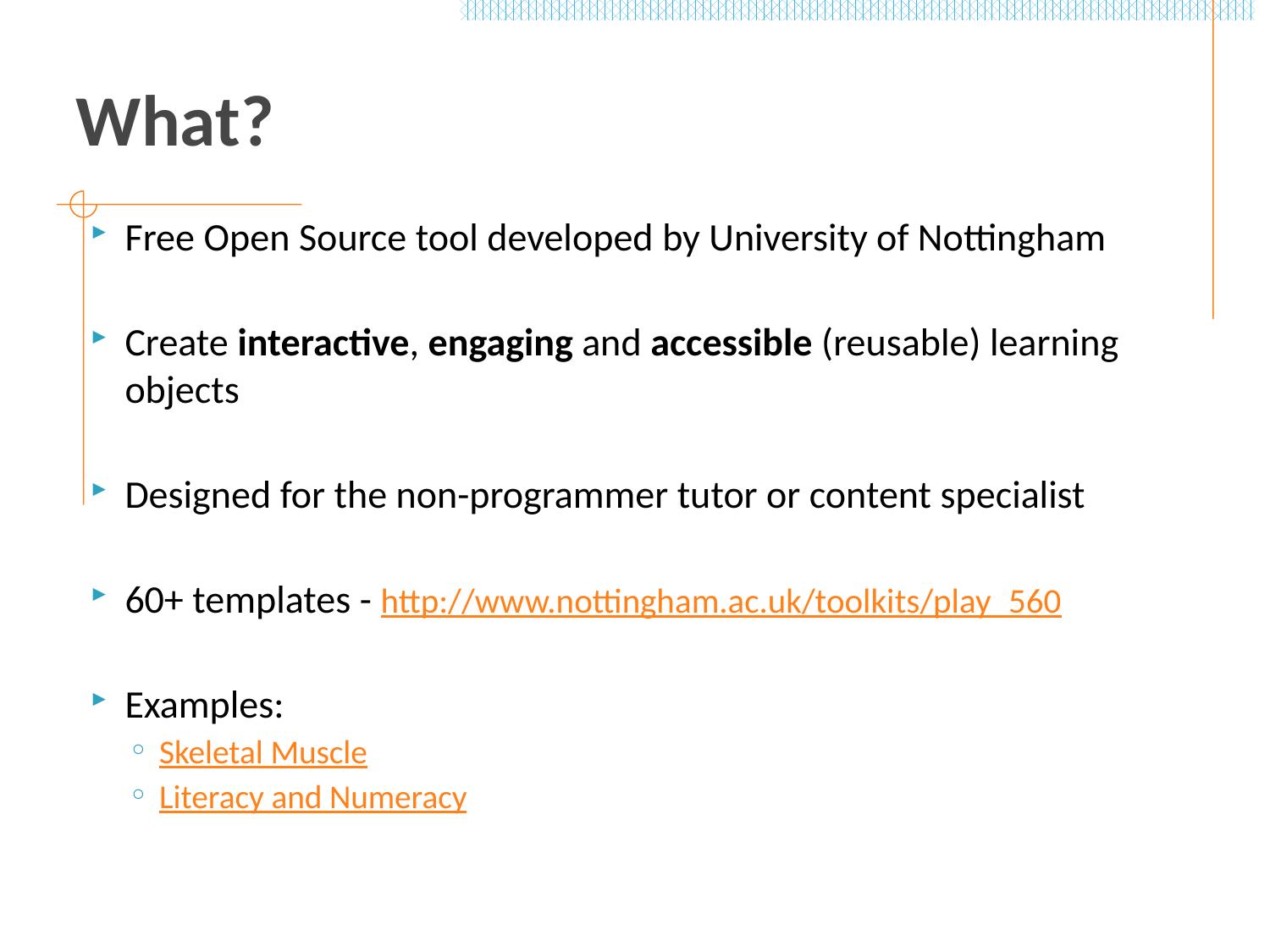

# What?
Free Open Source tool developed by University of Nottingham

Create interactive, engaging and accessible (reusable) learning objects

Designed for the non-programmer tutor or content specialist

60+ templates - http://www.nottingham.ac.uk/toolkits/play_560

Examples:
Skeletal Muscle
Literacy and Numeracy